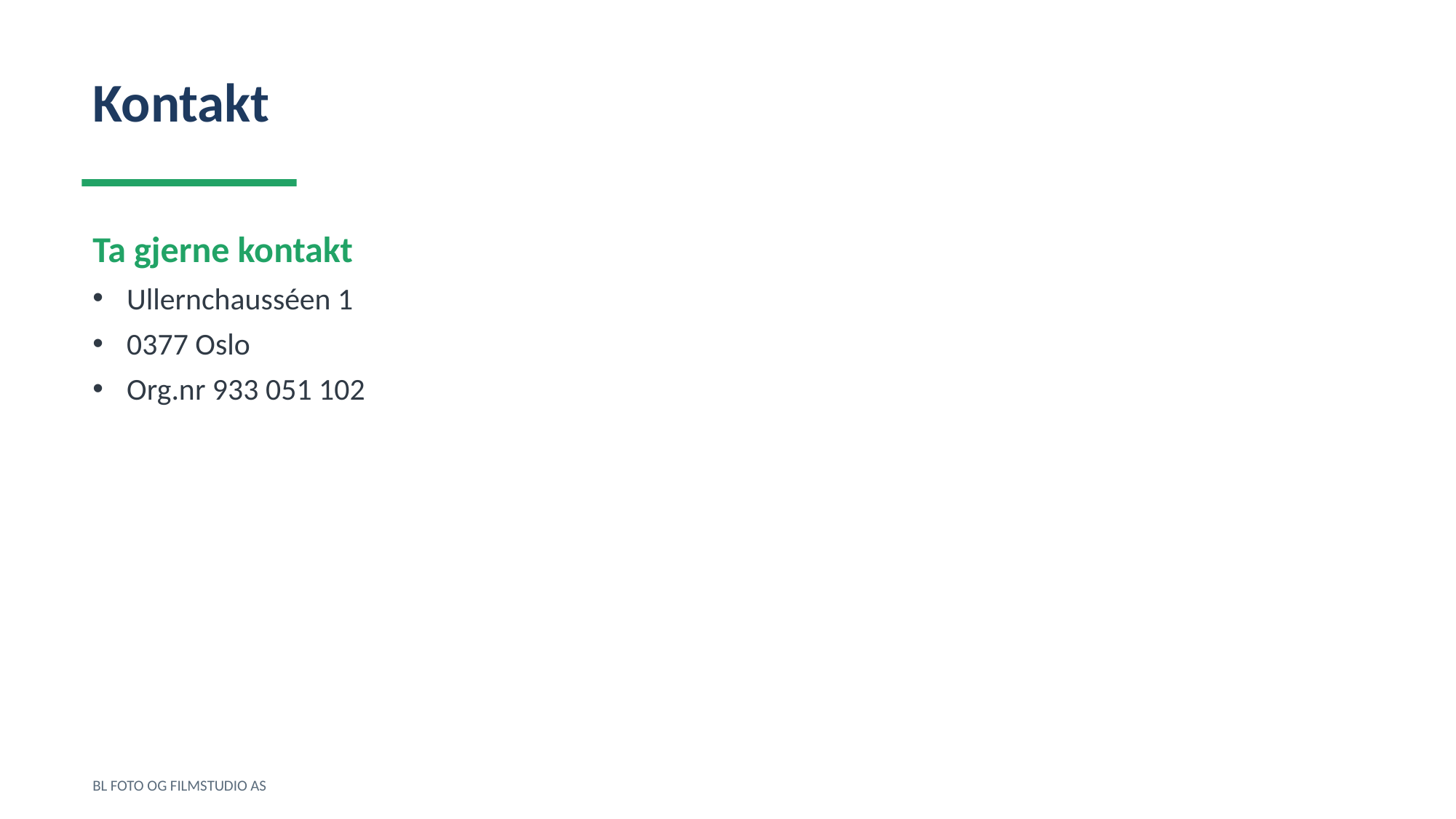

Kontakt

Ta gjerne kontakt
Ullernchausséen 1
0377 Oslo
Org.nr 933 051 102
BL FOTO OG FILMSTUDIO AS